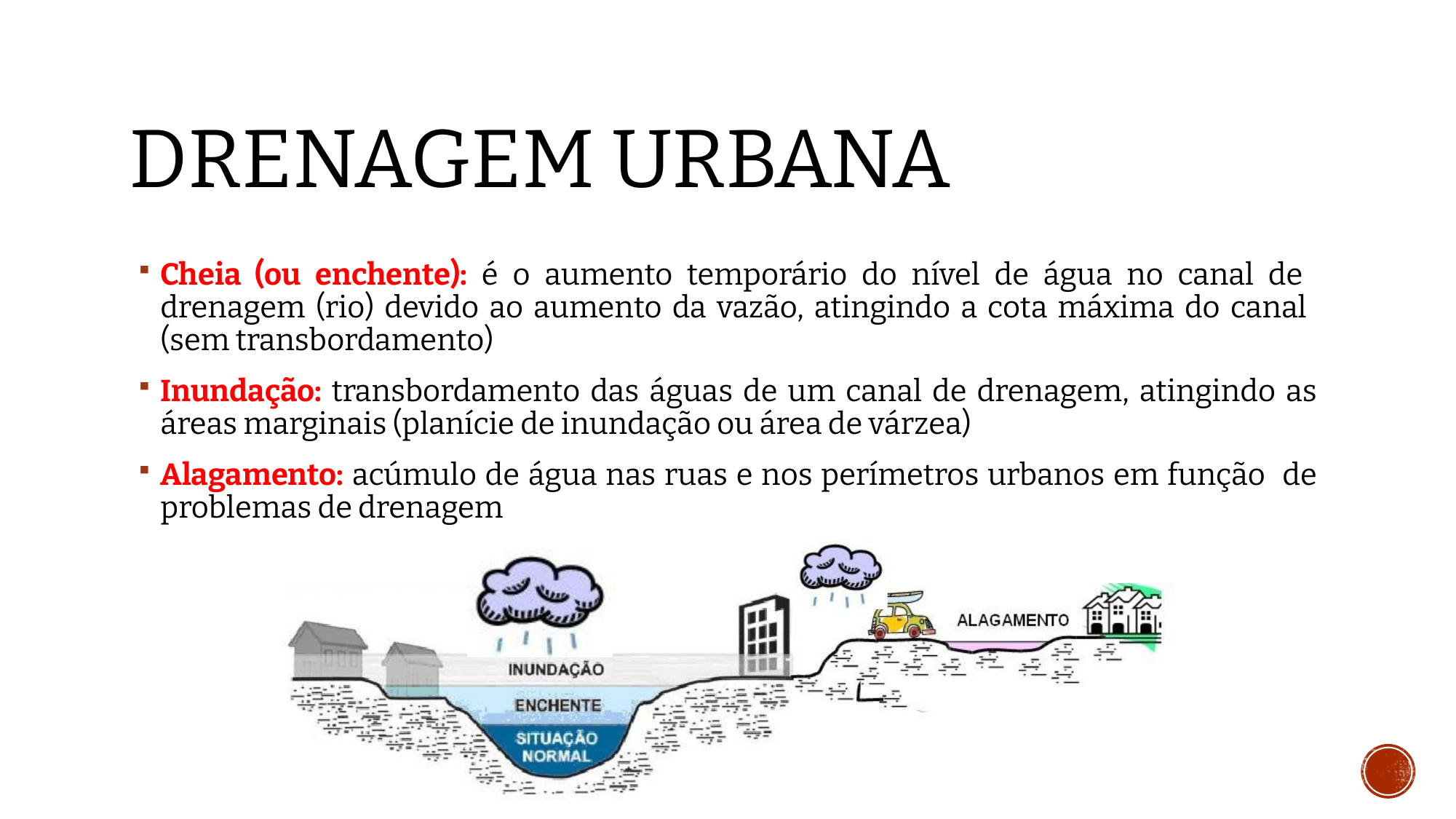

# Drenagem Urbana
Cheia (ou enchente): é o aumento temporário do nível de água no canal de  drenagem (rio) devido ao aumento da vazão, atingindo a cota máxima do canal  (sem transbordamento)
Inundação: transbordamento das águas de um canal de drenagem, atingindo as áreas marginais (planície de inundação ou área de várzea)
Alagamento: acúmulo de água nas ruas e nos perímetros urbanos em função  de problemas de drenagem